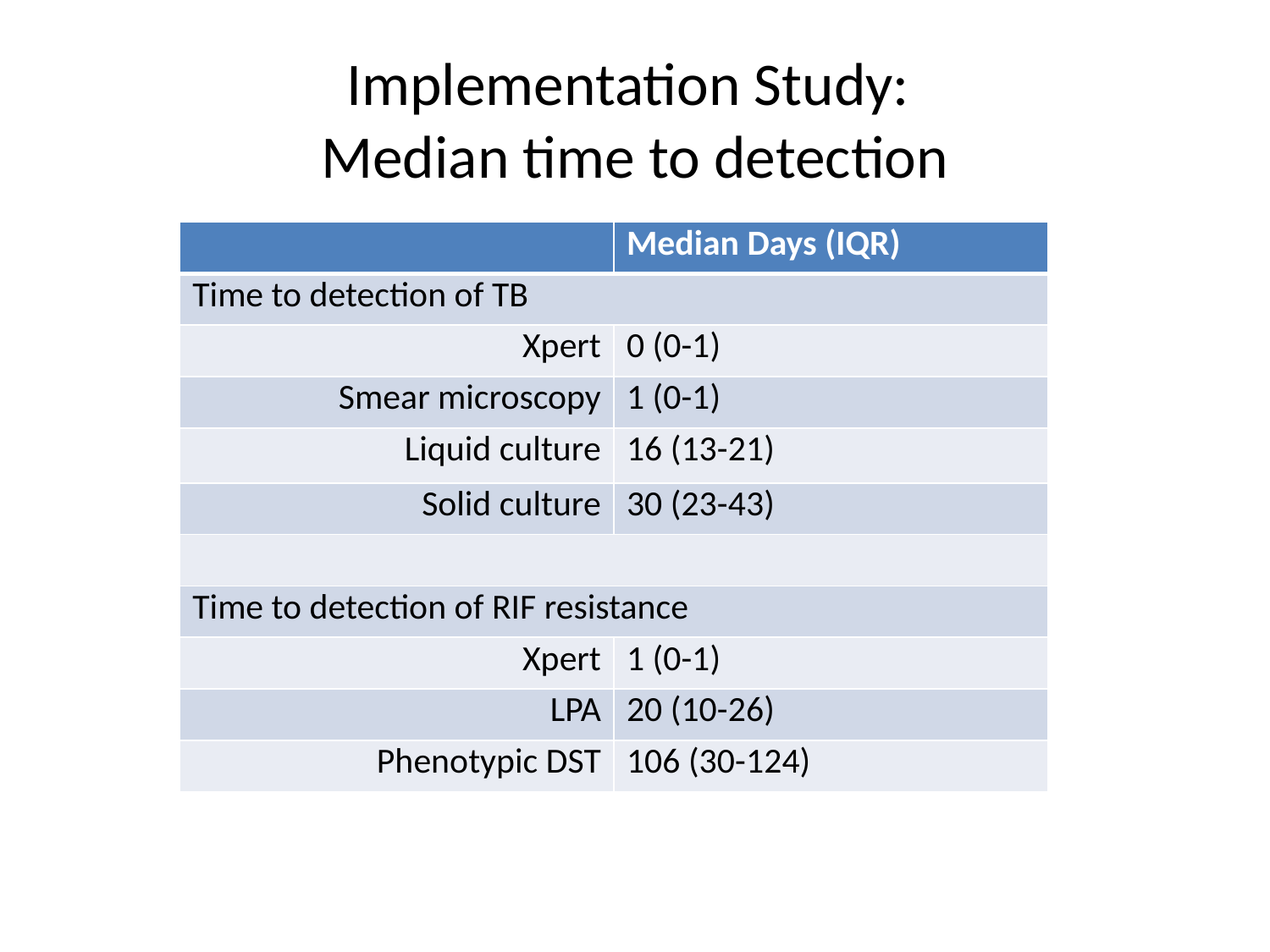

# Implementation Study: Median time to detection
|  | Median Days (IQR) |
| --- | --- |
| Time to detection of TB |  |
| Xpert | 0 (0-1) |
| Smear microscopy | 1 (0-1) |
| Liquid culture | 16 (13-21) |
| Solid culture | 30 (23-43) |
|  |  |
| Time to detection of RIF resistance |  |
| Xpert | 1 (0-1) |
| LPA | 20 (10-26) |
| Phenotypic DST | 106 (30-124) |